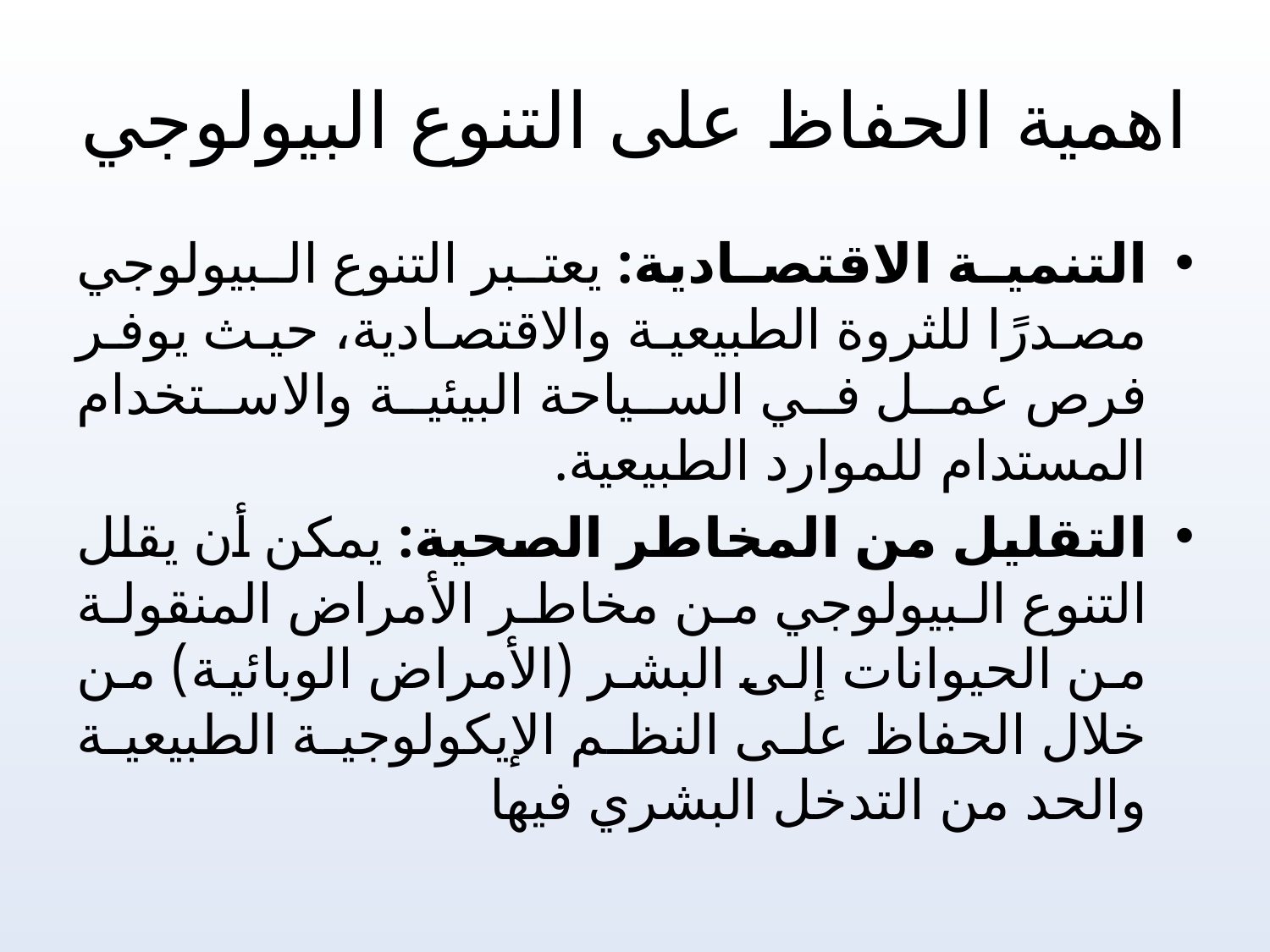

# اهمية الحفاظ على التنوع البيولوجي
التنمية الاقتصادية: يعتبر التنوع البيولوجي مصدرًا للثروة الطبيعية والاقتصادية، حيث يوفر فرص عمل في السياحة البيئية والاستخدام المستدام للموارد الطبيعية.
التقليل من المخاطر الصحية: يمكن أن يقلل التنوع البيولوجي من مخاطر الأمراض المنقولة من الحيوانات إلى البشر (الأمراض الوبائية) من خلال الحفاظ على النظم الإيكولوجية الطبيعية والحد من التدخل البشري فيها